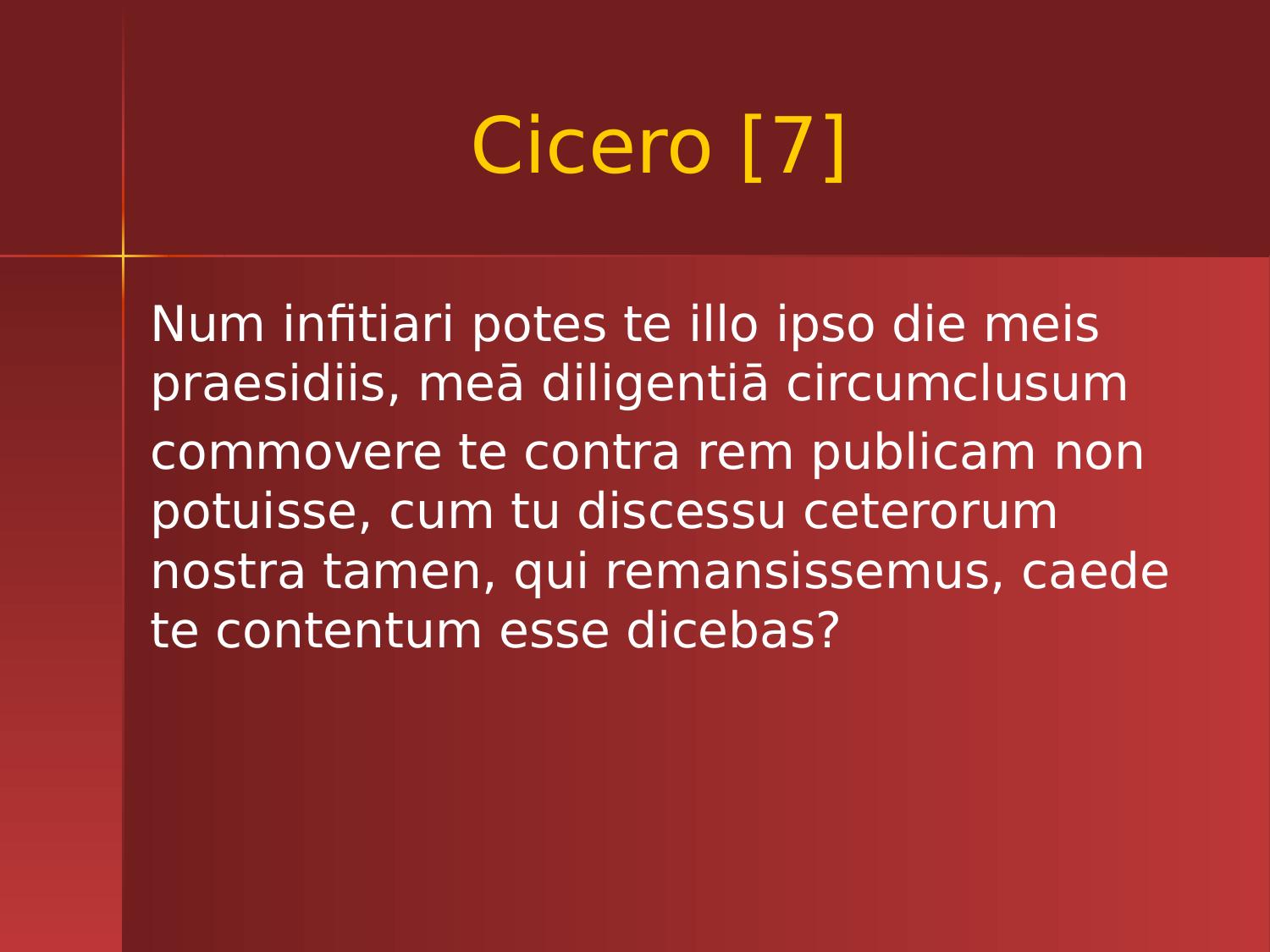

# Cicero [7]
Num infitiari potes te illo ipso die meis praesidiis, meā diligentiā circumclusum
commovere te contra rem publicam non potuisse, cum tu discessu ceterorum nostra tamen, qui remansissemus, caede te contentum esse dicebas?